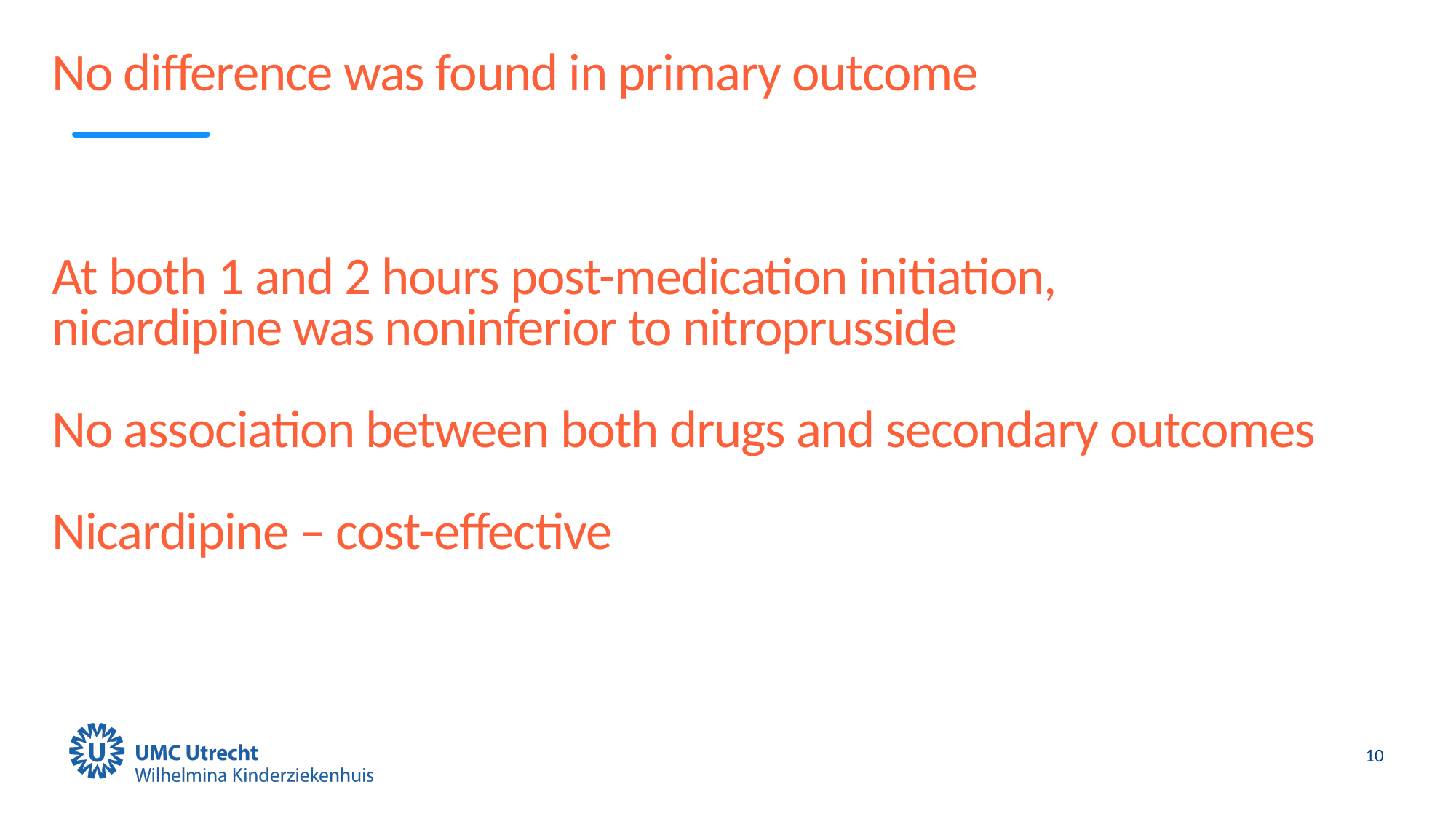

# No difference was found in primary outcome At both 1 and 2 hours post-medication initiation, nicardipine was noninferior to nitroprusside No association between both drugs and secondary outcomes Nicardipine – cost-effective
10